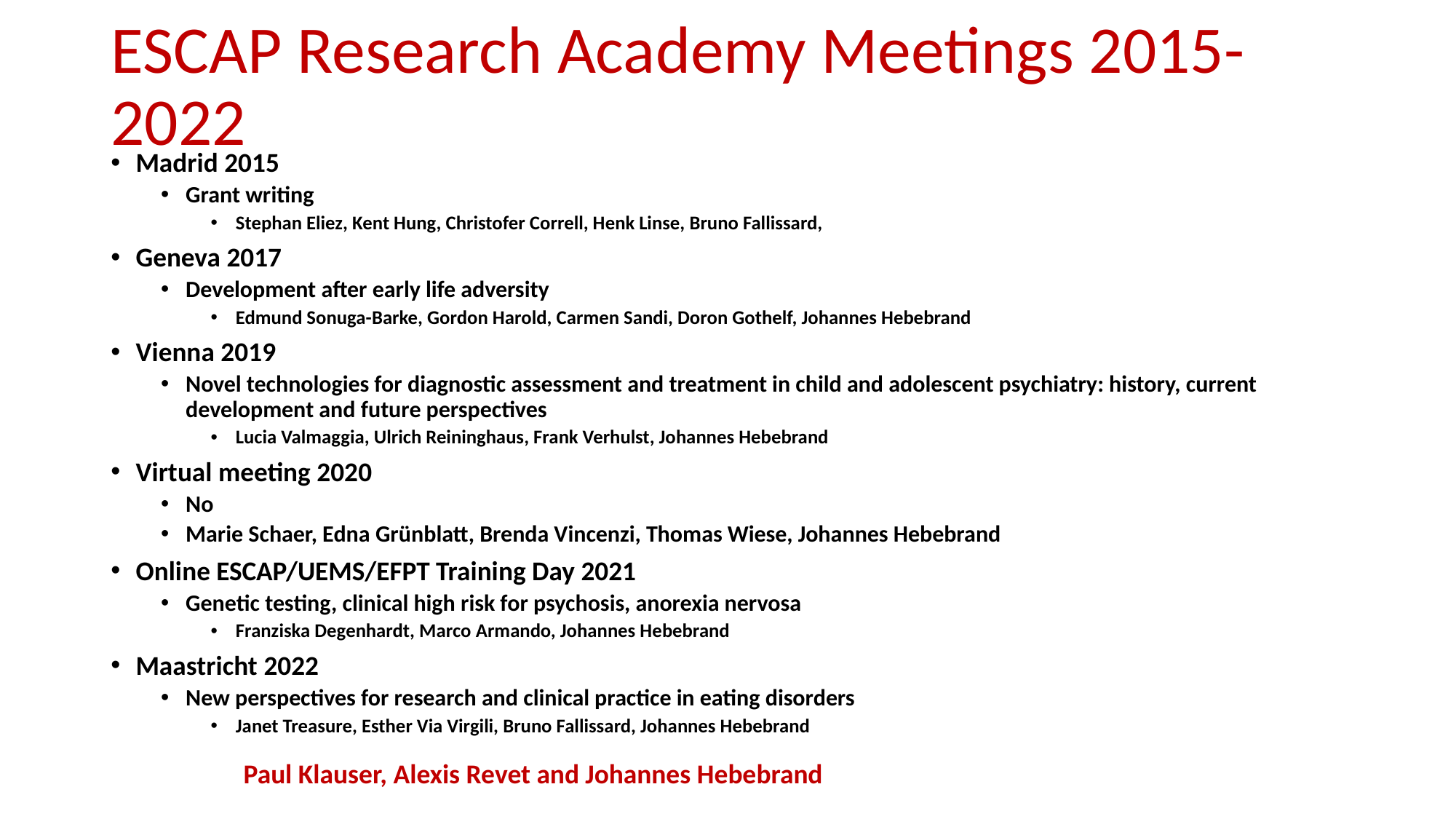

# ESCAP Research Academy Meetings 2015-2022
Madrid 2015
Grant writing
Stephan Eliez, Kent Hung, Christofer Correll, Henk Linse, Bruno Fallissard,
Geneva 2017
Development after early life adversity
Edmund Sonuga-Barke, Gordon Harold, Carmen Sandi, Doron Gothelf, Johannes Hebebrand
Vienna 2019
Novel technologies for diagnostic assessment and treatment in child and adolescent psychiatry: history, current development and future perspectives
Lucia Valmaggia, Ulrich Reininghaus, Frank Verhulst, Johannes Hebebrand
Virtual meeting 2020
No
Marie Schaer, Edna Grünblatt, Brenda Vincenzi, Thomas Wiese, Johannes Hebebrand
Online ESCAP/UEMS/EFPT Training Day 2021
Genetic testing, clinical high risk for psychosis, anorexia nervosa
Franziska Degenhardt, Marco Armando, Johannes Hebebrand
Maastricht 2022
New perspectives for research and clinical practice in eating disorders
Janet Treasure, Esther Via Virgili, Bruno Fallissard, Johannes Hebebrand
Paul Klauser, Alexis Revet and Johannes Hebebrand